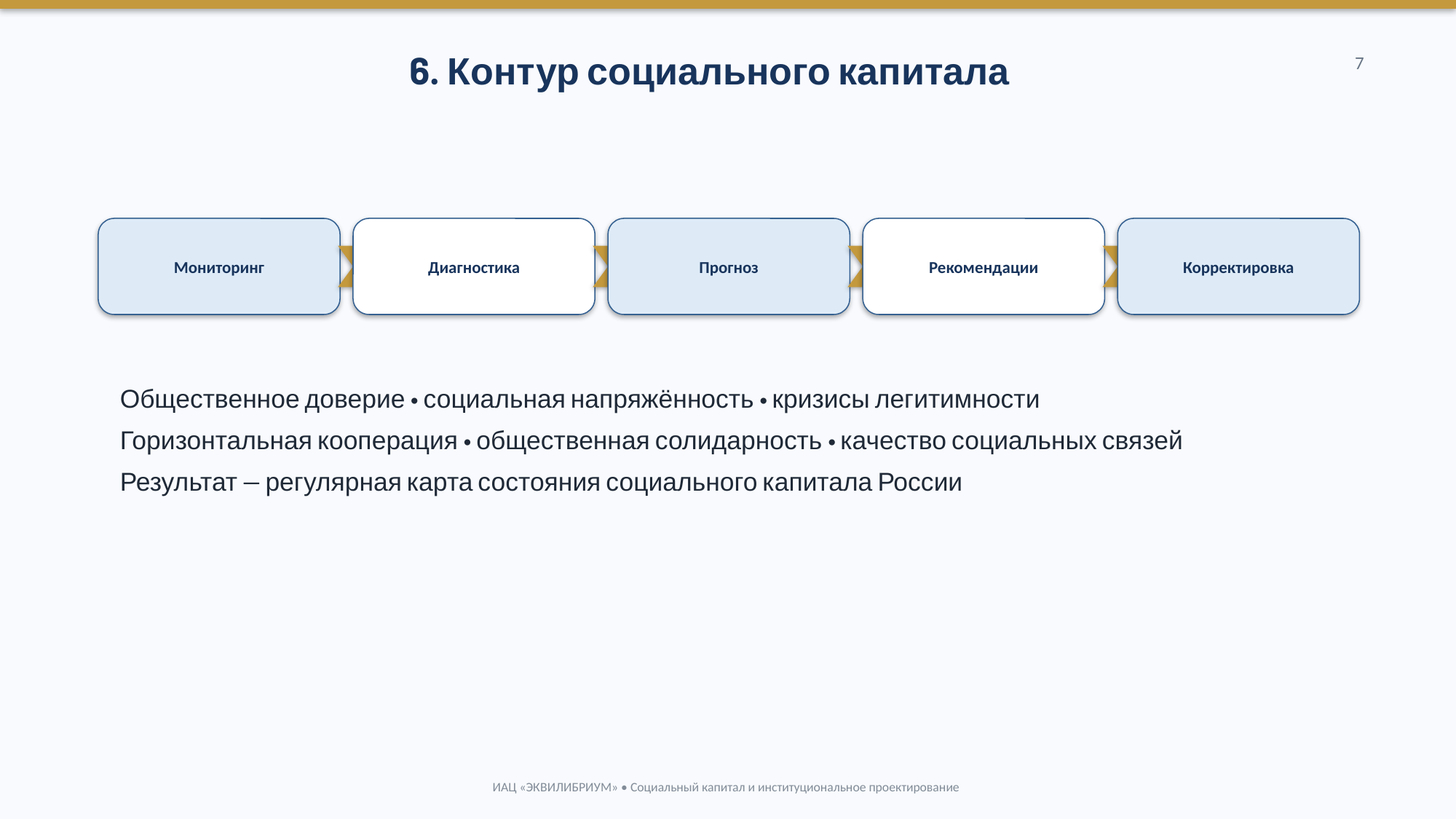

6. Контур социального капитала
7
Мониторинг
Диагностика
Прогноз
Рекомендации
Корректировка

Общественное доверие • социальная напряжённость • кризисы легитимности
Горизонтальная кооперация • общественная солидарность • качество социальных связей
Результат — регулярная карта состояния социального капитала России
ИАЦ «ЭКВИЛИБРИУМ» • Социальный капитал и институциональное проектирование